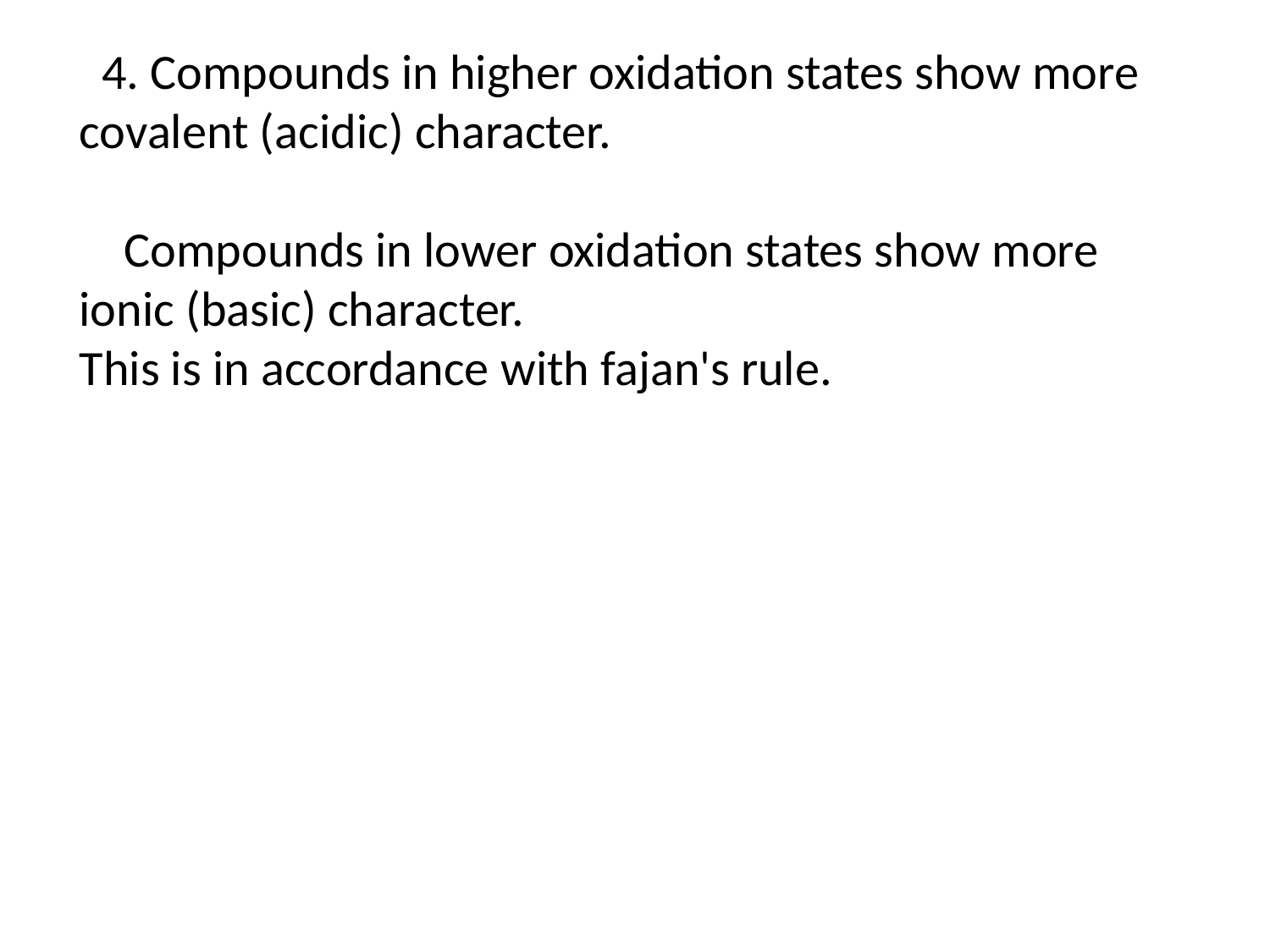

4. Compounds in higher oxidation states show more covalent (acidic) character.

    Compounds in lower oxidation states show more ionic (basic) character.
This is in accordance with fajan's rule.